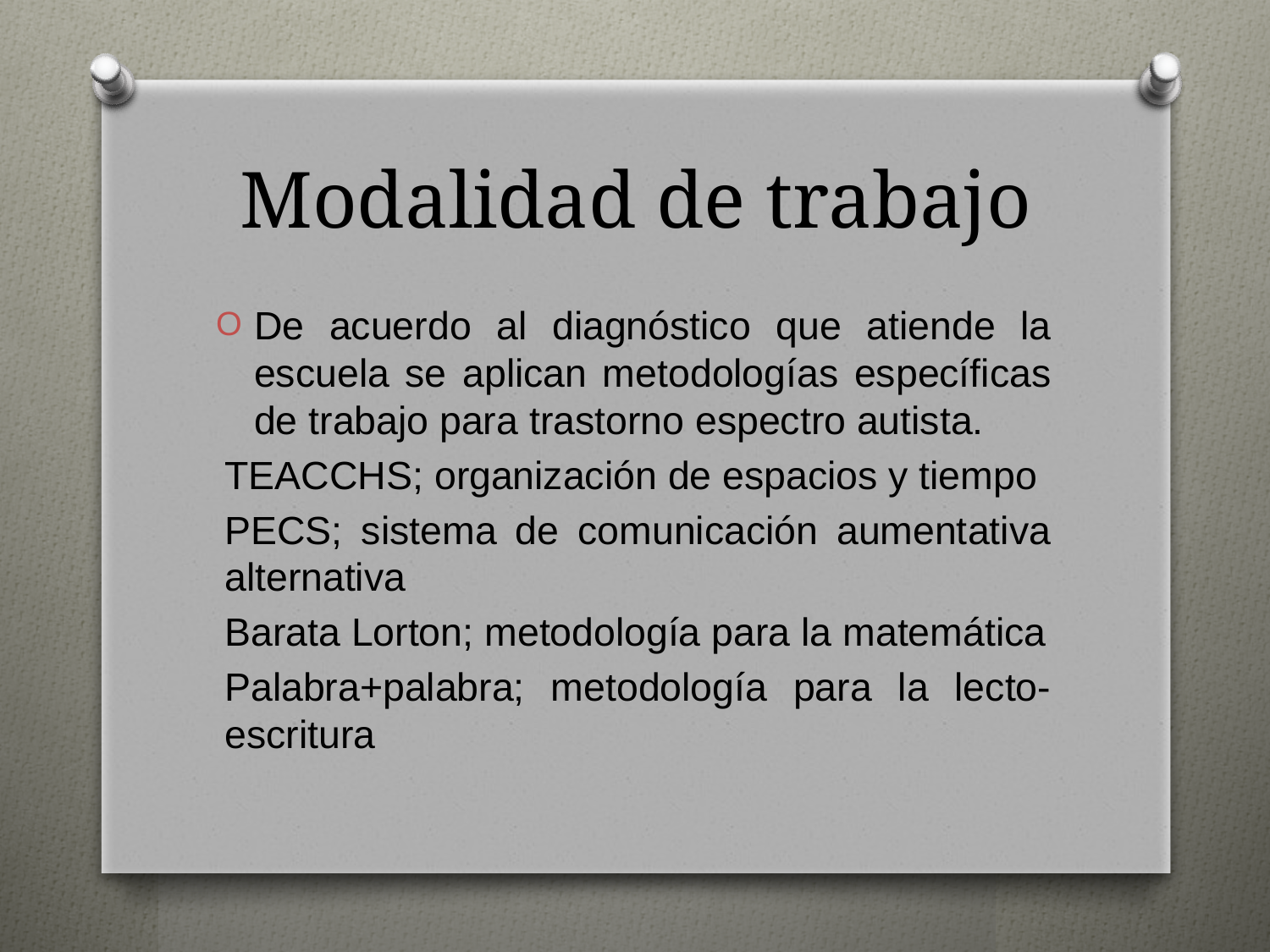

# Modalidad de trabajo
De acuerdo al diagnóstico que atiende la escuela se aplican metodologías específicas de trabajo para trastorno espectro autista.
TEACCHS; organización de espacios y tiempo
PECS; sistema de comunicación aumentativa alternativa
Barata Lorton; metodología para la matemática
Palabra+palabra; metodología para la lecto-escritura